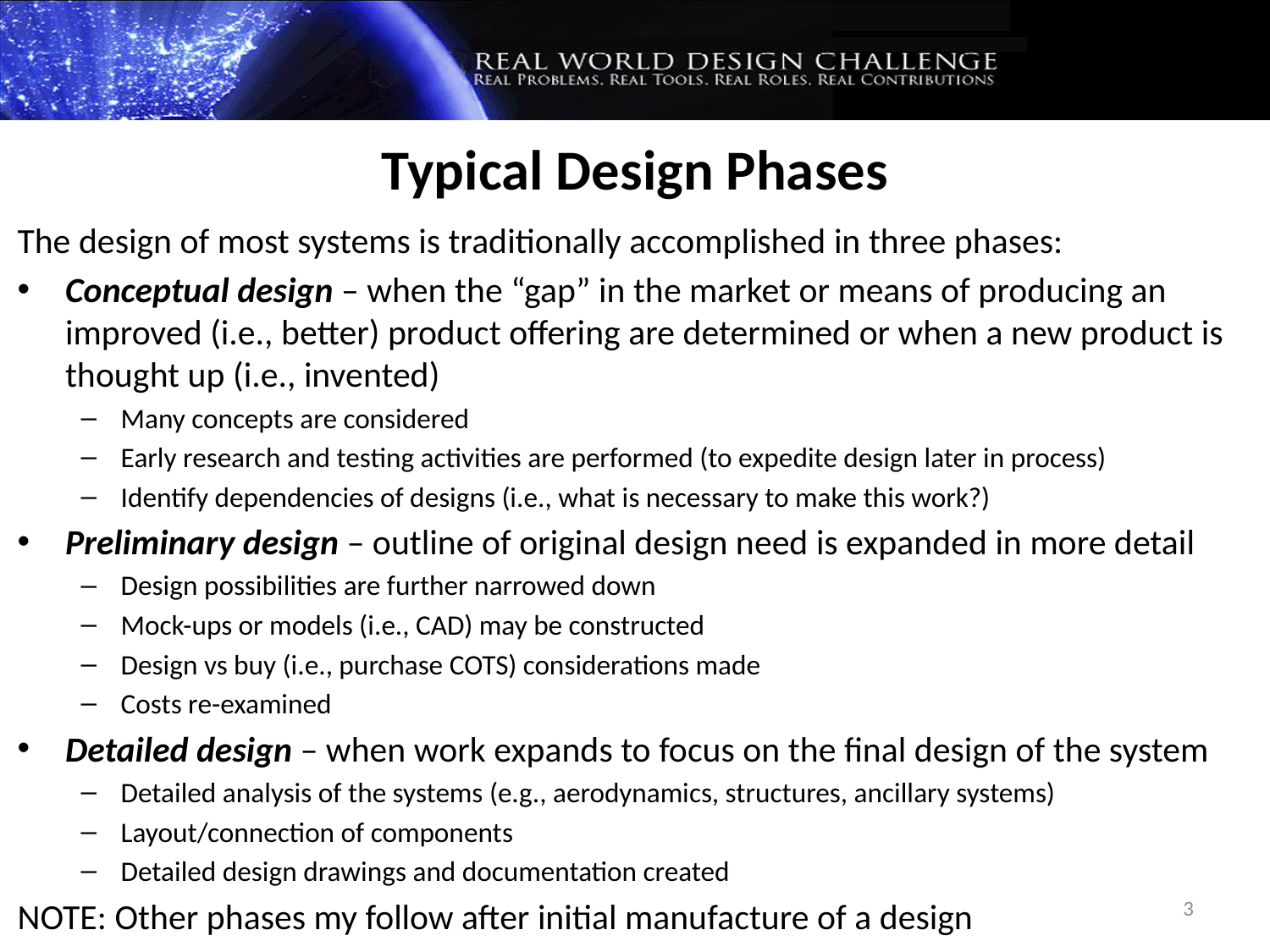

Typical Design Phases

The design of most systems is traditionally accomplished in three phases:
Conceptual design – when the “gap” in the market or means of producing an improved (i.e., better) product offering are determined or when a new product is thought up (i.e., invented)
Many concepts are considered
Early research and testing activities are performed (to expedite design later in process)
Identify dependencies of designs (i.e., what is necessary to make this work?)
Preliminary design – outline of original design need is expanded in more detail
Design possibilities are further narrowed down
Mock-ups or models (i.e., CAD) may be constructed
Design vs buy (i.e., purchase COTS) considerations made
Costs re-examined
Detailed design – when work expands to focus on the final design of the system
Detailed analysis of the systems (e.g., aerodynamics, structures, ancillary systems)
Layout/connection of components
Detailed design drawings and documentation created
NOTE: Other phases my follow after initial manufacture of a design
3